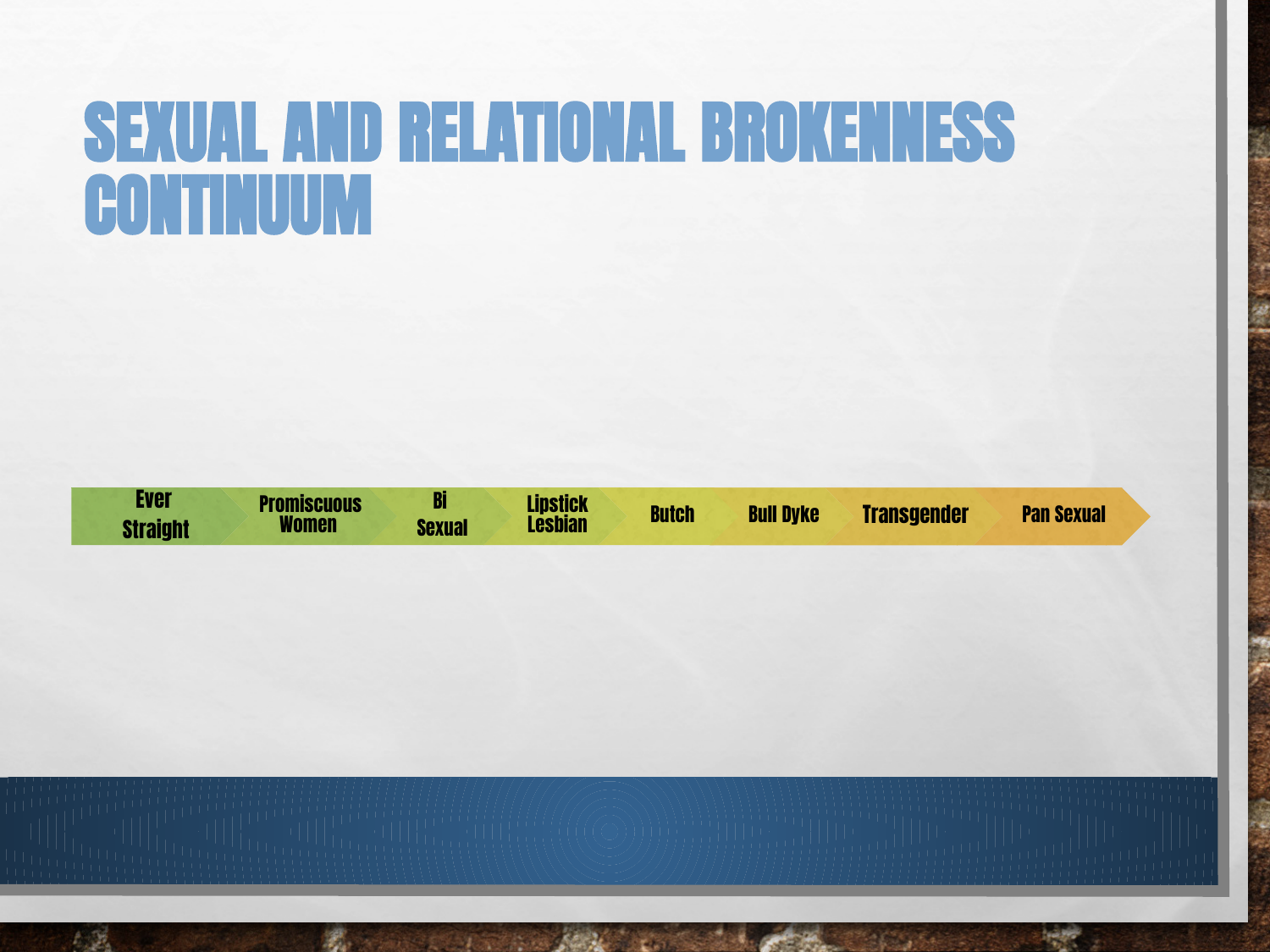

# Sexual and Relational Brokenness Continuum
Ever
Straight
Promiscuous Women
Bi
Sexual
Lipstick Lesbian
Butch
Bull Dyke
Transgender
Pan Sexual